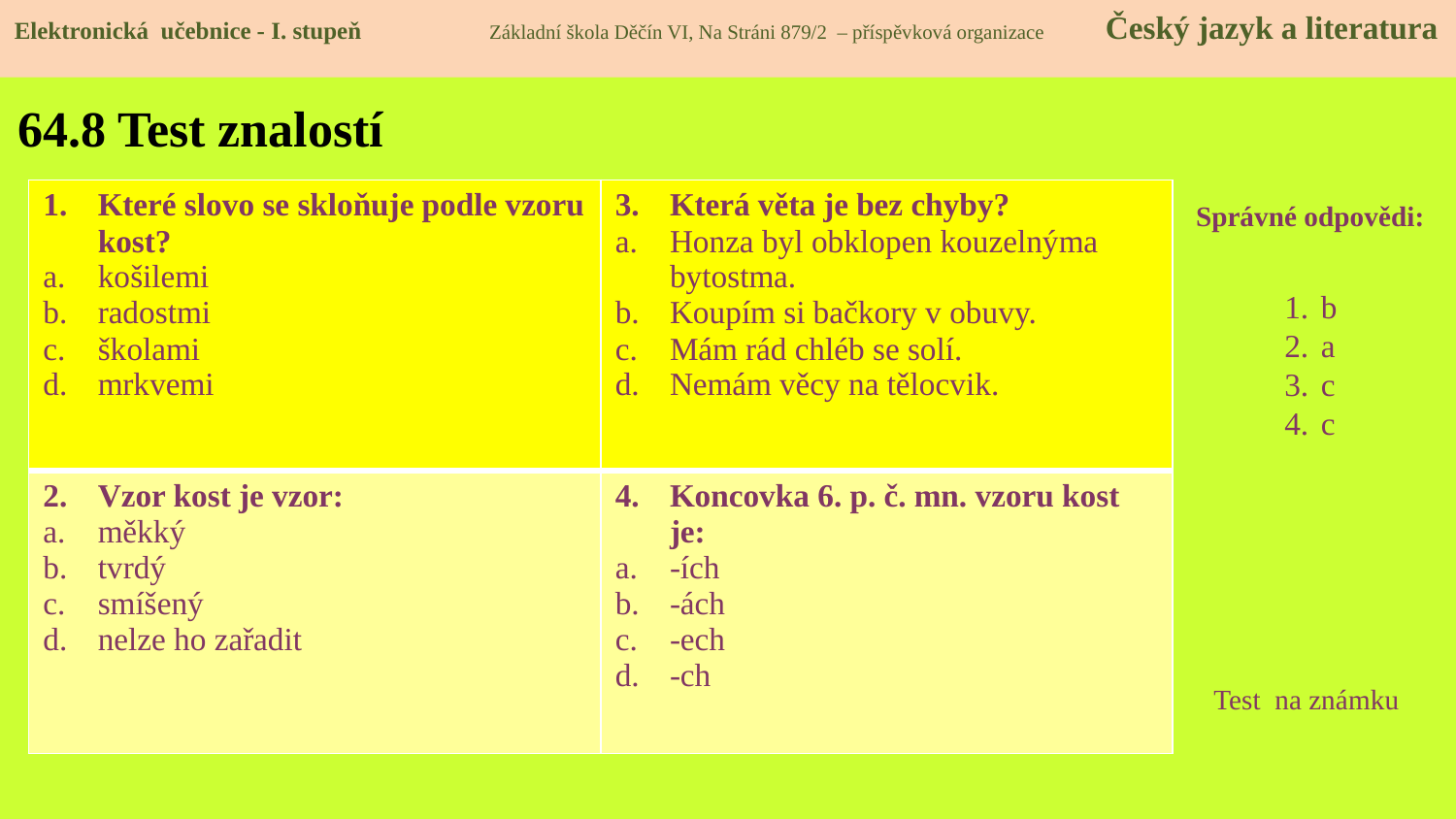

Elektronická  učebnice - I. stupeň                     Základní škola Děčín VI, Na Stráni 879/2  – příspěvková organizace            Český jazyk a literatura

# 64.8 Test znalostí
| Které slovo se skloňuje podle vzoru kost? košilemi radostmi školami mrkvemi | Která věta je bez chyby? Honza byl obklopen kouzelnýma bytostma. Koupím si bačkory v obuvy. Mám rád chléb se solí. Nemám věcy na tělocvik. |
| --- | --- |
| Vzor kost je vzor: měkký tvrdý smíšený nelze ho zařadit | Koncovka 6. p. č. mn. vzoru kost je: -ích -ách -ech -ch |
Správné odpovědi:

b
a
c
c

Test  na známku